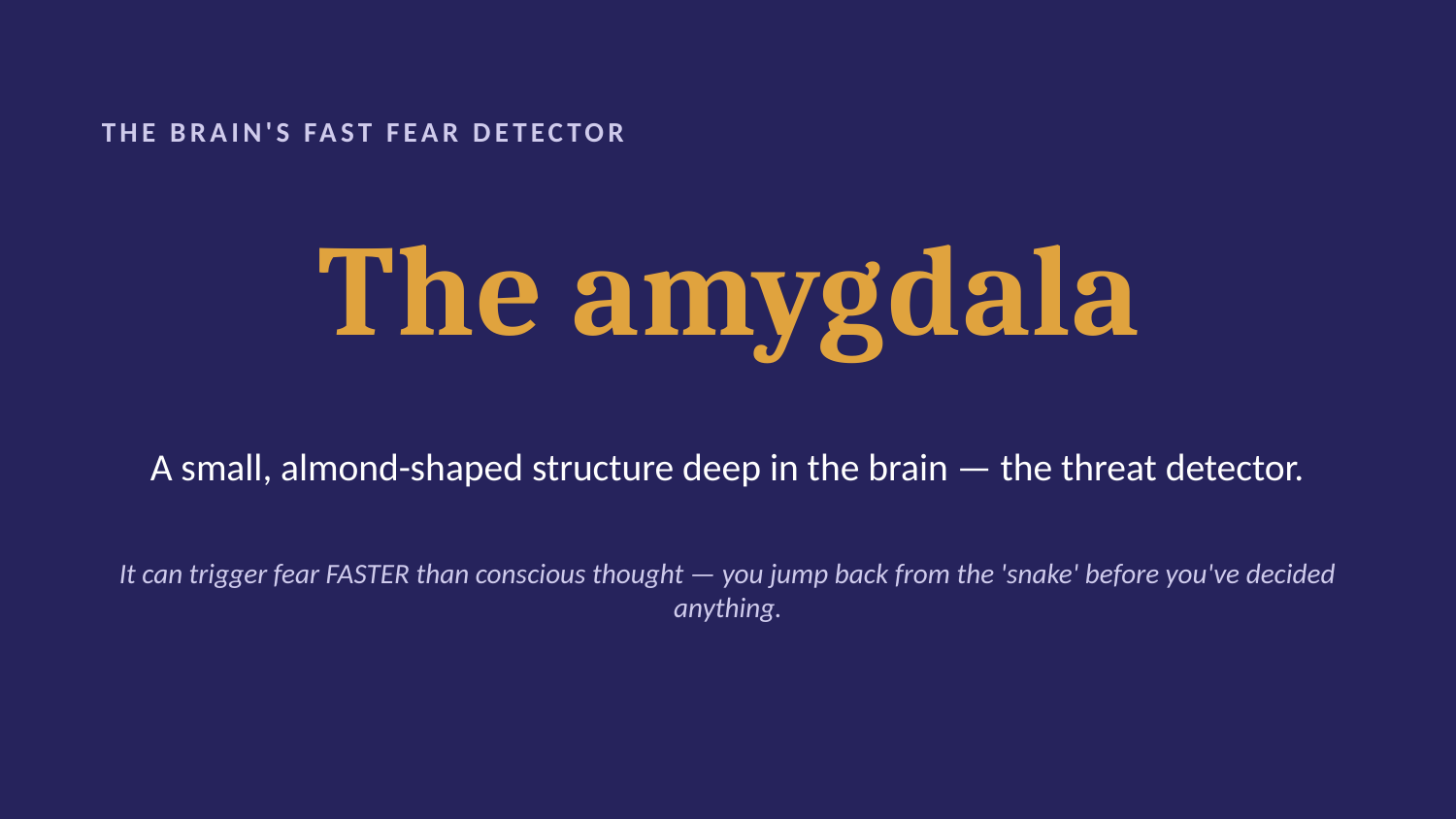

THE BRAIN'S FAST FEAR DETECTOR
The amygdala
A small, almond-shaped structure deep in the brain — the threat detector.
It can trigger fear FASTER than conscious thought — you jump back from the 'snake' before you've decided anything.